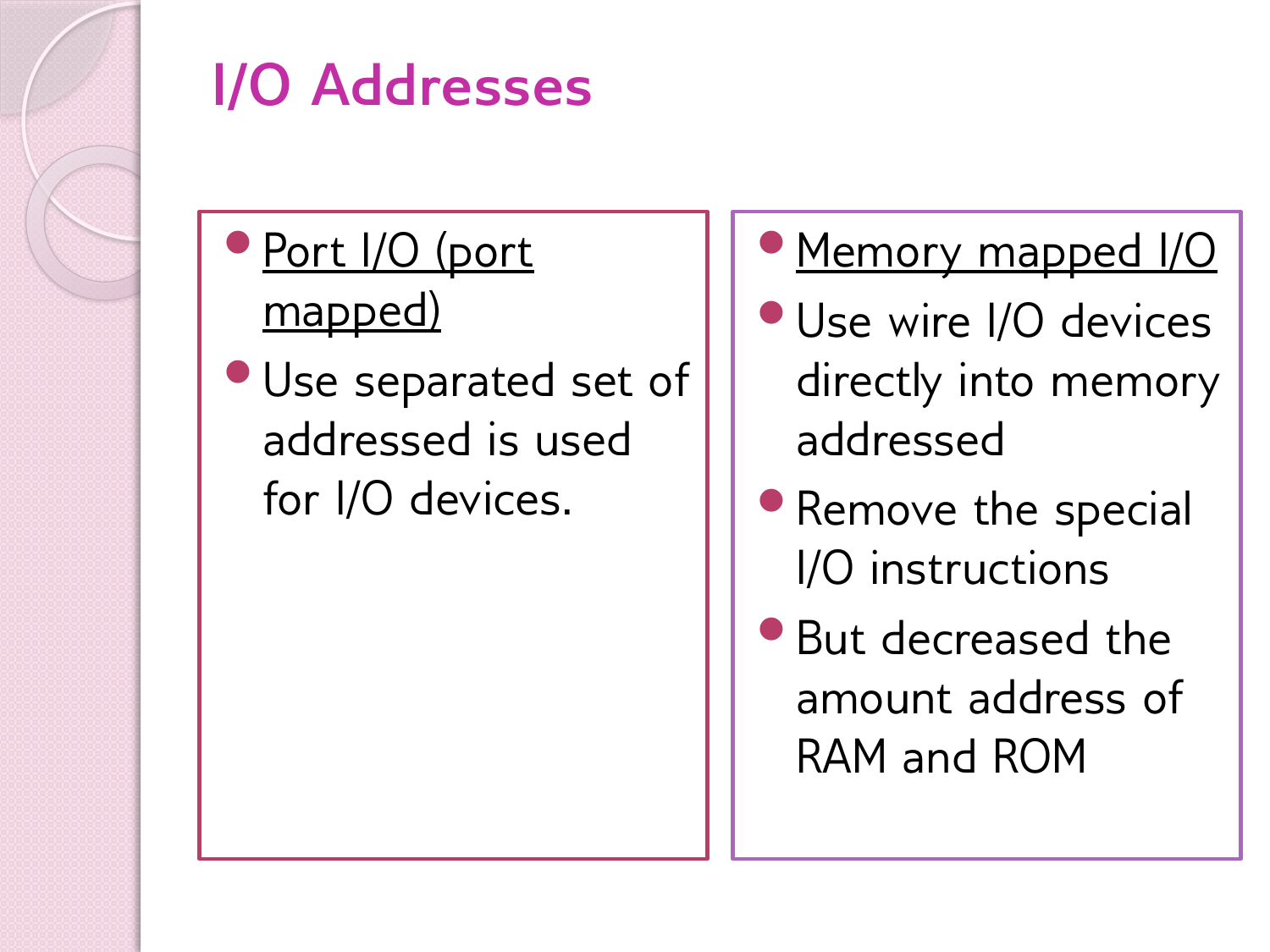

# I/O Addresses
Port I/O (port mapped)
Use separated set of addressed is used for I/O devices.
Memory mapped I/O
Use wire I/O devices directly into memory addressed
Remove the special I/O instructions
But decreased the amount address of RAM and ROM